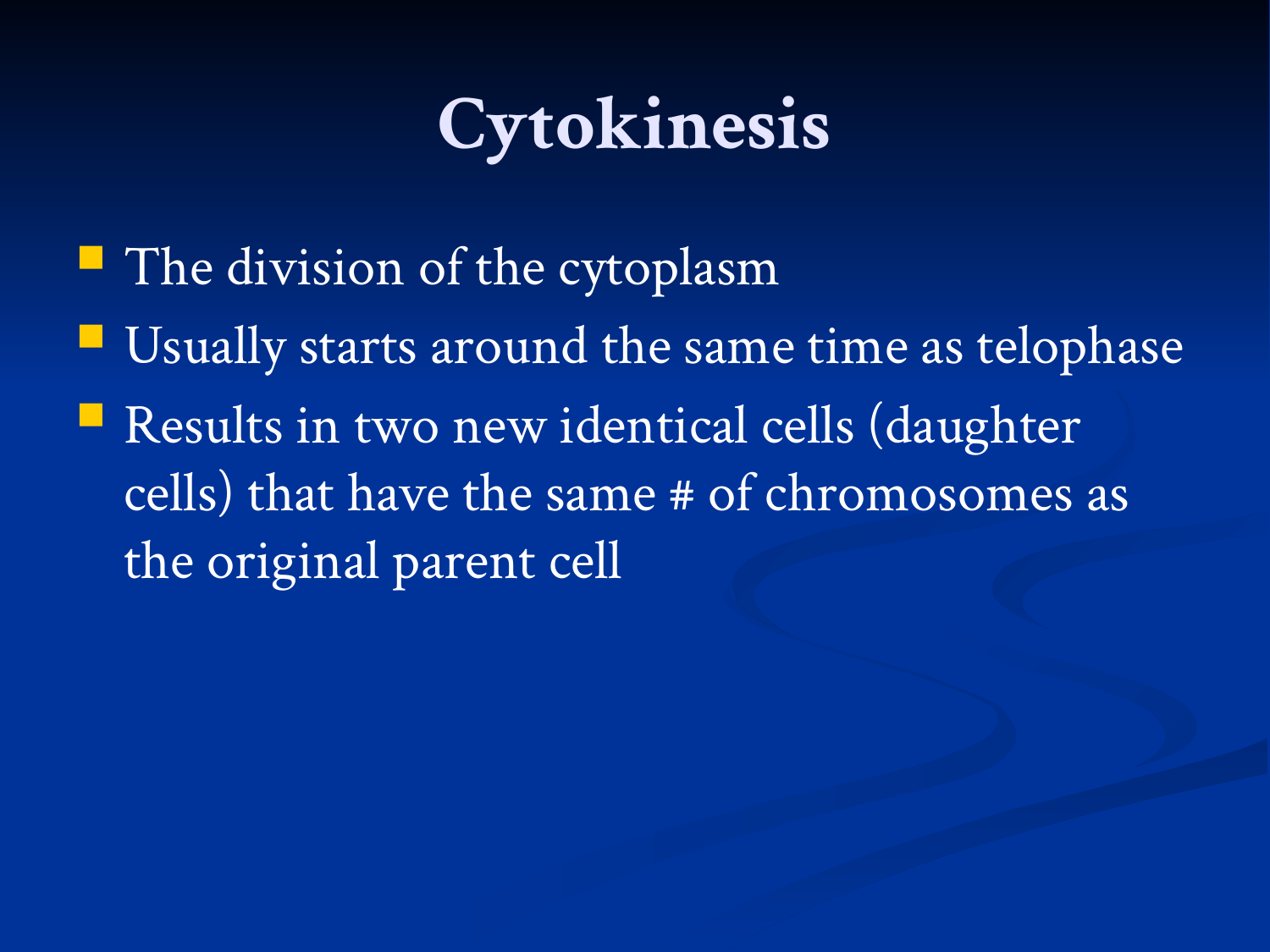

# Cytokinesis
The division of the cytoplasm
Usually starts around the same time as telophase
Results in two new identical cells (daughter cells) that have the same # of chromosomes as the original parent cell